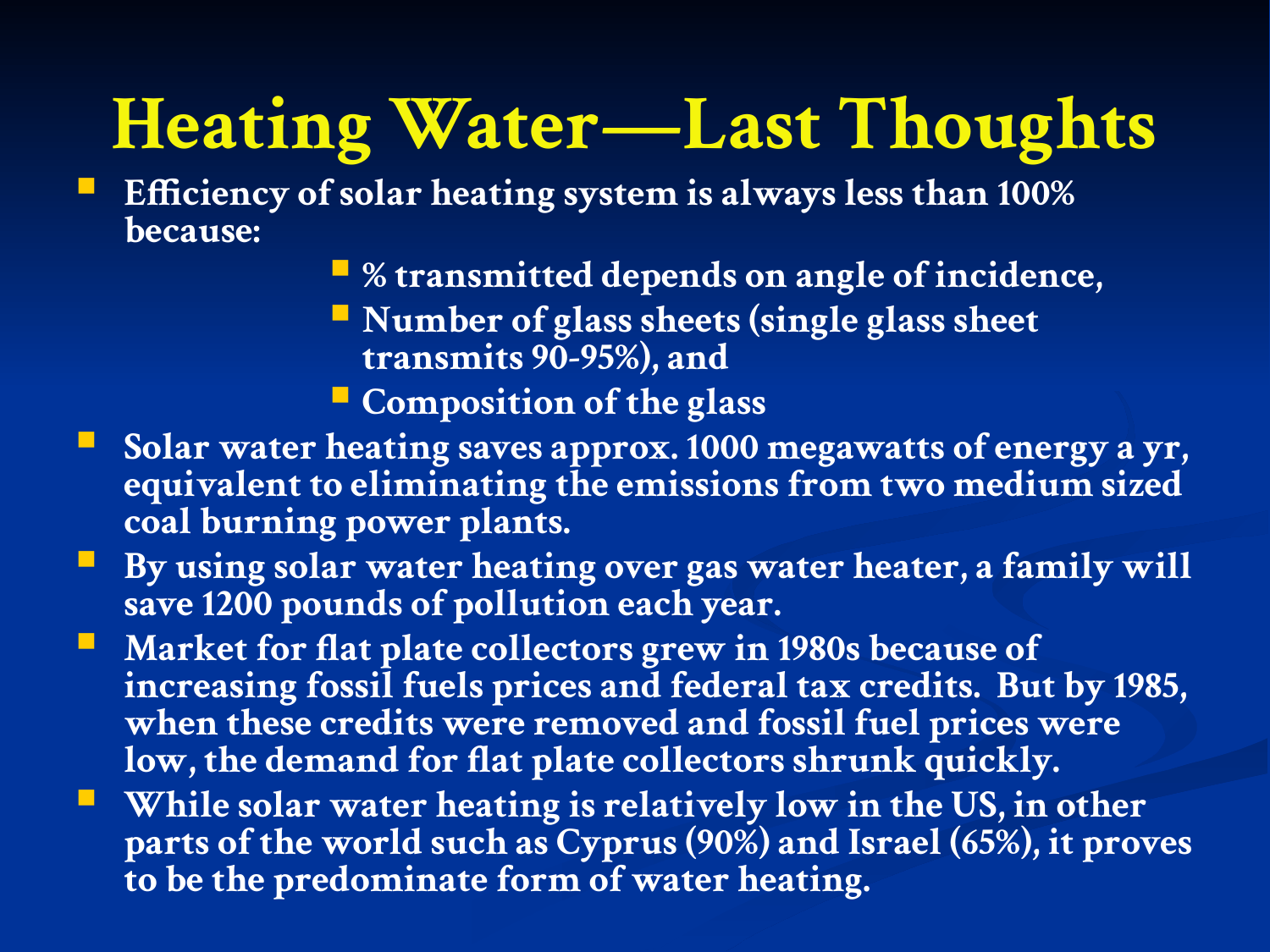

# Heating Water—Last Thoughts
Efficiency of solar heating system is always less than 100% because:
% transmitted depends on angle of incidence,
Number of glass sheets (single glass sheet transmits 90-95%), and
Composition of the glass
Solar water heating saves approx. 1000 megawatts of energy a yr, equivalent to eliminating the emissions from two medium sized coal burning power plants.
By using solar water heating over gas water heater, a family will save 1200 pounds of pollution each year.
Market for flat plate collectors grew in 1980s because of increasing fossil fuels prices and federal tax credits.  But by 1985, when these credits were removed and fossil fuel prices were low, the demand for flat plate collectors shrunk quickly.
While solar water heating is relatively low in the US, in other parts of the world such as Cyprus (90%) and Israel (65%), it proves to be the predominate form of water heating.